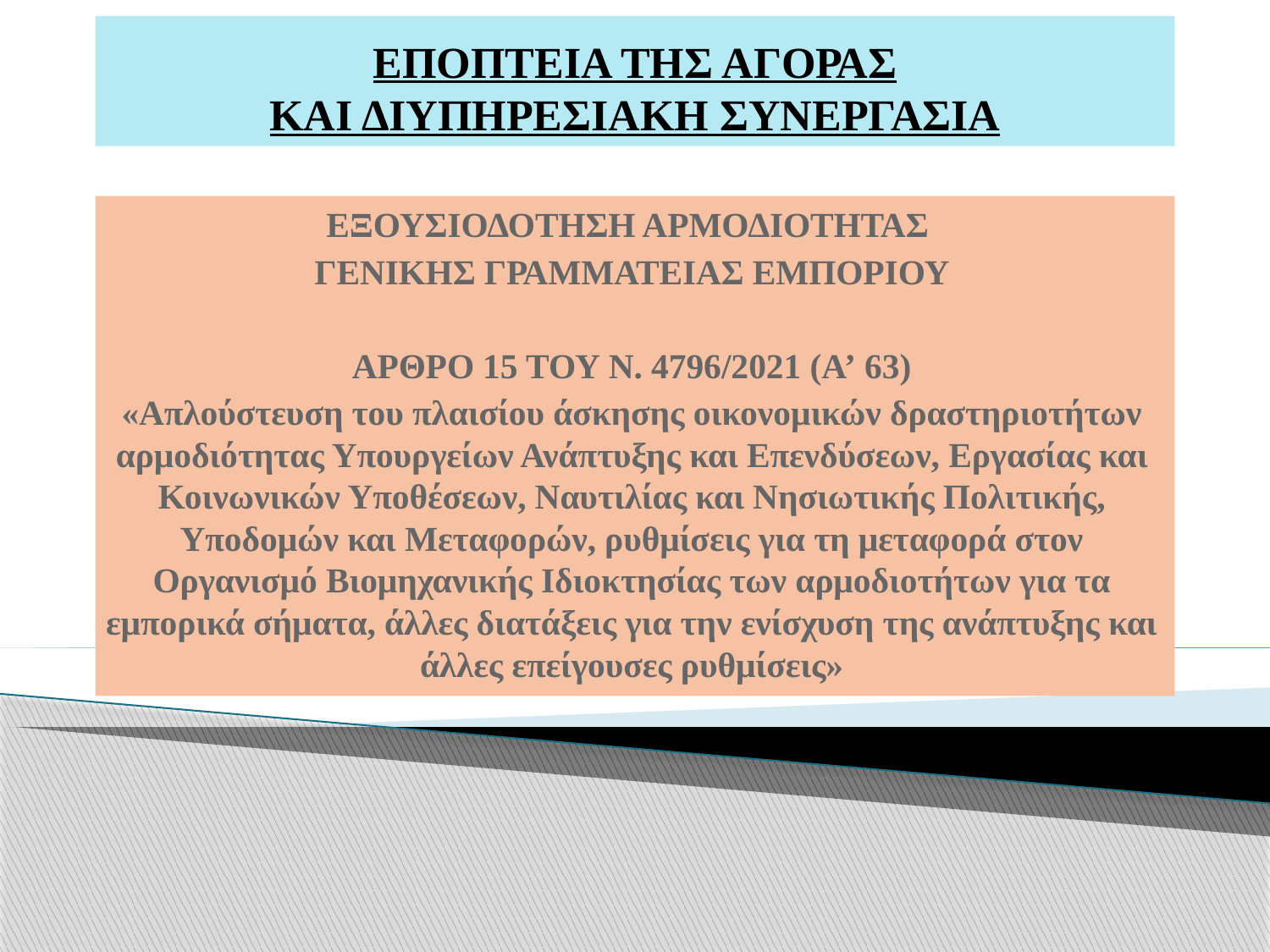

# ΕΠΟΠΤΕΙΑ ΤΗΣ ΑΓΟΡΑΣ ΚΑΙ ΔΙΥΠΗΡΕΣΙΑΚΗ ΣΥΝΕΡΓΑΣΙΑ
ΕΞΟΥΣΙΟΔΟΤΗΣΗ ΑΡΜΟΔΙΟΤΗΤΑΣ
ΓΕΝΙΚΗΣ ΓΡΑΜΜΑΤΕΙΑΣ ΕΜΠΟΡΙΟΥ

ΑΡΘΡΟ 15 ΤΟΥ Ν. 4796/2021 (Α’ 63)
«Απλούστευση του πλαισίου άσκησης οικονομικών δραστηριοτήτων αρμοδιότητας Υπουργείων Ανάπτυξης και Επενδύσεων, Εργασίας και Κοινωνικών Υποθέσεων, Ναυτιλίας και Νησιωτικής Πολιτικής, Υποδομών και Μεταφορών, ρυθμίσεις για τη μεταφορά στον Οργανισμό Βιομηχανικής Ιδιοκτησίας των αρμοδιοτήτων για τα εμπορικά σήματα, άλλες διατάξεις για την ενίσχυση της ανάπτυξης και άλλες επείγουσες ρυθμίσεις»